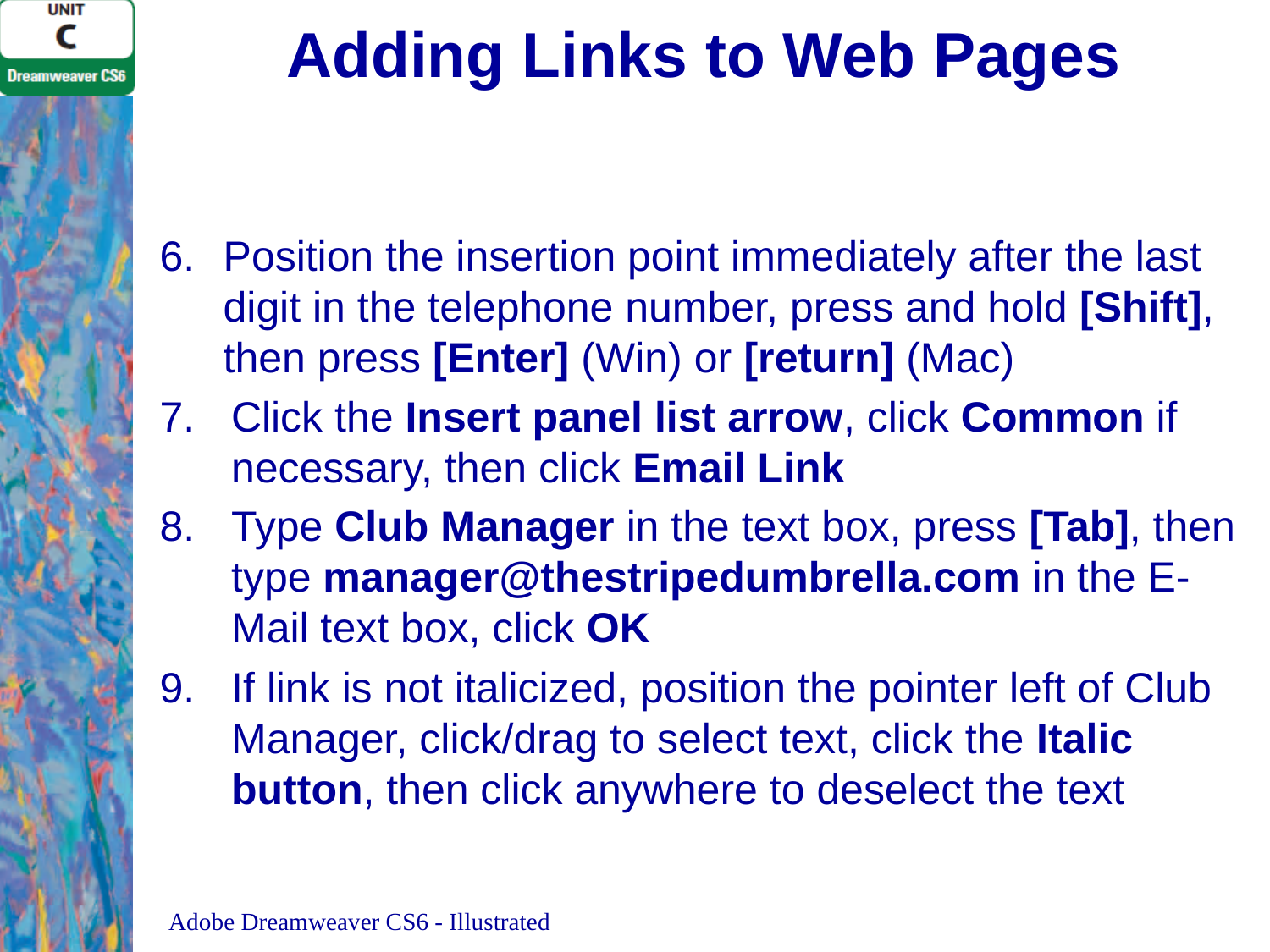

# Adding Links to Web Pages
Position the insertion point immediately after the last digit in the telephone number, press and hold [Shift], then press [Enter] (Win) or [return] (Mac)
Click the Insert panel list arrow, click Common if necessary, then click Email Link
Type Club Manager in the text box, press [Tab], then type manager@thestripedumbrella.com in the E-Mail text box, click OK
If link is not italicized, position the pointer left of Club Manager, click/drag to select text, click the Italic button, then click anywhere to deselect the text

Adobe Dreamweaver CS6 - Illustrated